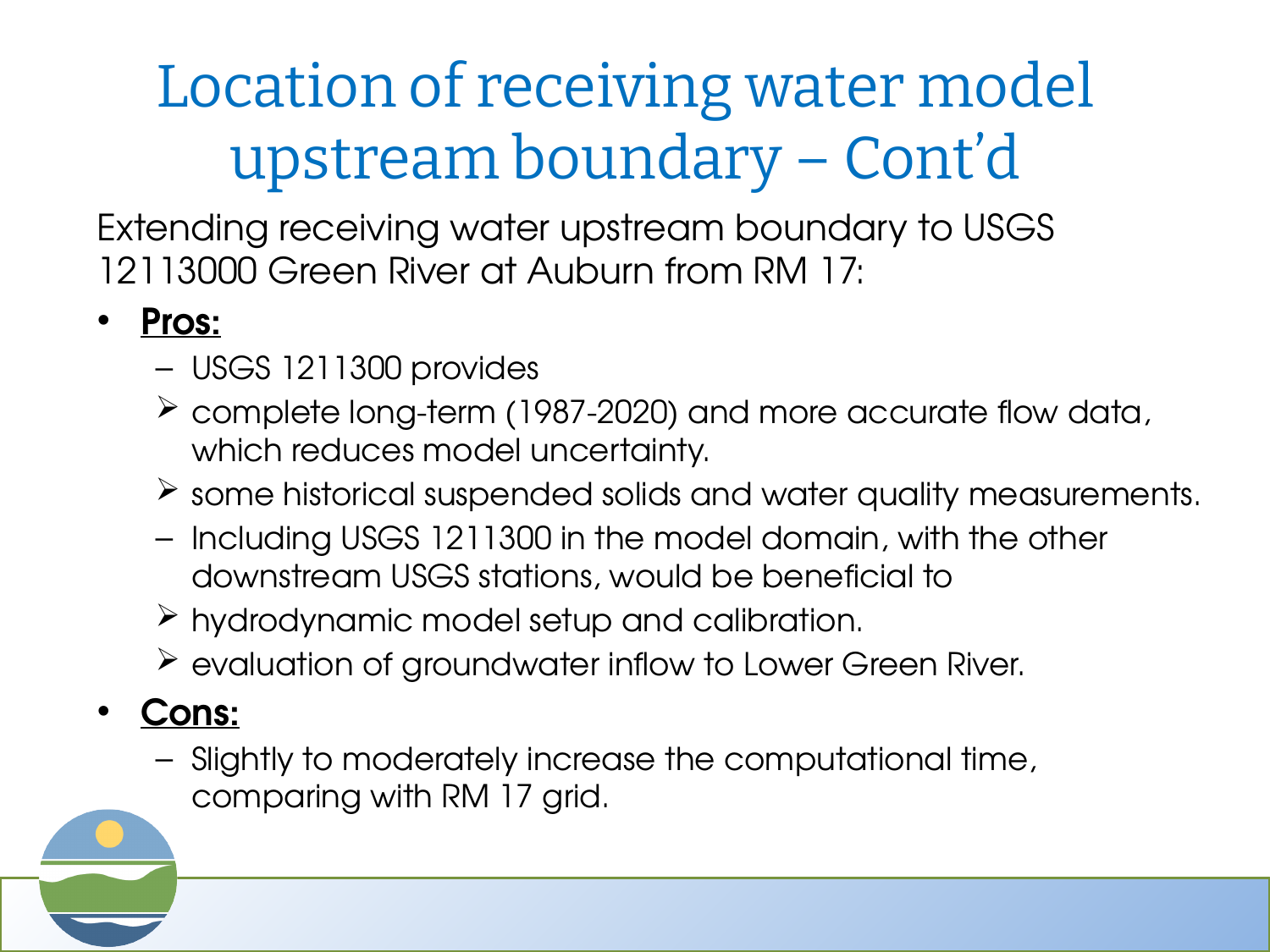

# Location of receiving water model upstream boundary – Cont’d
Extending receiving water upstream boundary to USGS 12113000 Green River at Auburn from RM 17:
Pros:
USGS 1211300 provides
complete long-term (1987-2020) and more accurate flow data, which reduces model uncertainty.
some historical suspended solids and water quality measurements.
Including USGS 1211300 in the model domain, with the other downstream USGS stations, would be beneficial to
hydrodynamic model setup and calibration.
evaluation of groundwater inflow to Lower Green River.
Cons:
Slightly to moderately increase the computational time, comparing with RM 17 grid.